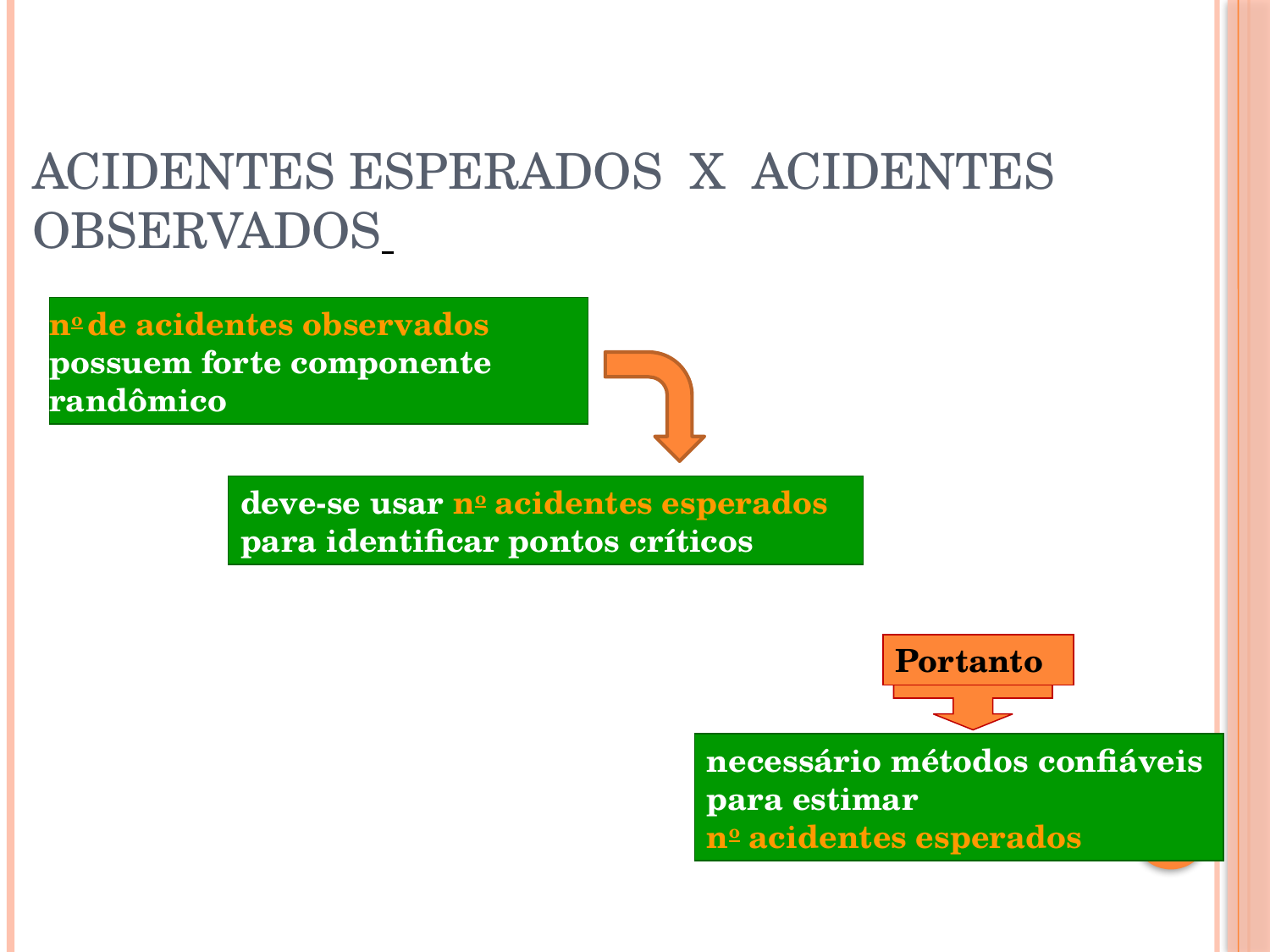

# Acidentes Esperados  X  Acidentes Observados
no de acidentes observados possuem forte componente randômico

deve-se usar no acidentes esperados para identificar pontos críticos
Portanto

necessário métodos confiáveis para estimar
no acidentes esperados
29